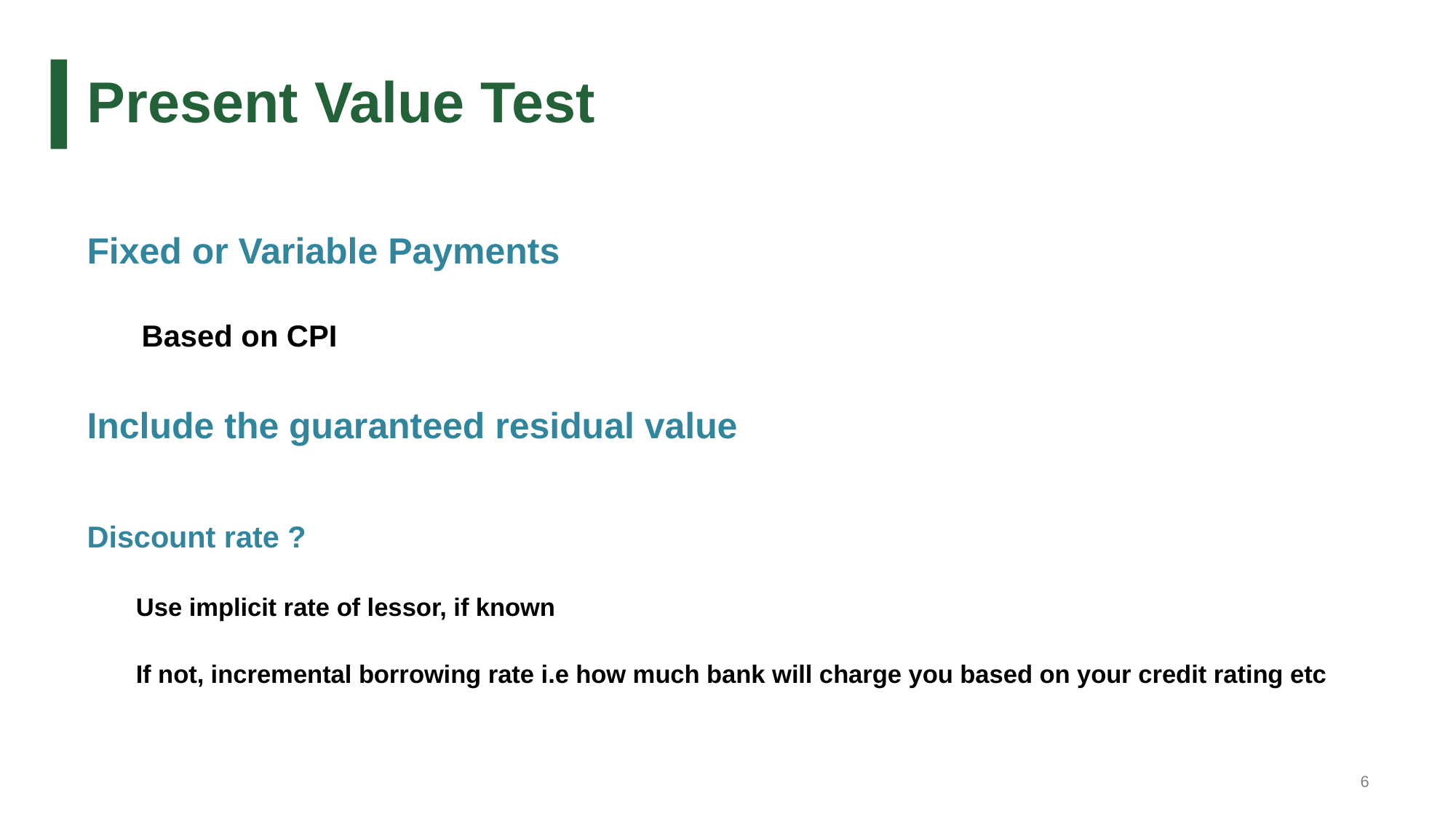

# Present Value Test
Fixed or Variable Payments

Based on CPI
Include the guaranteed residual value
Discount rate ?

Use implicit rate of lessor, if known

If not, incremental borrowing rate i.e how much bank will charge you based on your credit rating etc
6